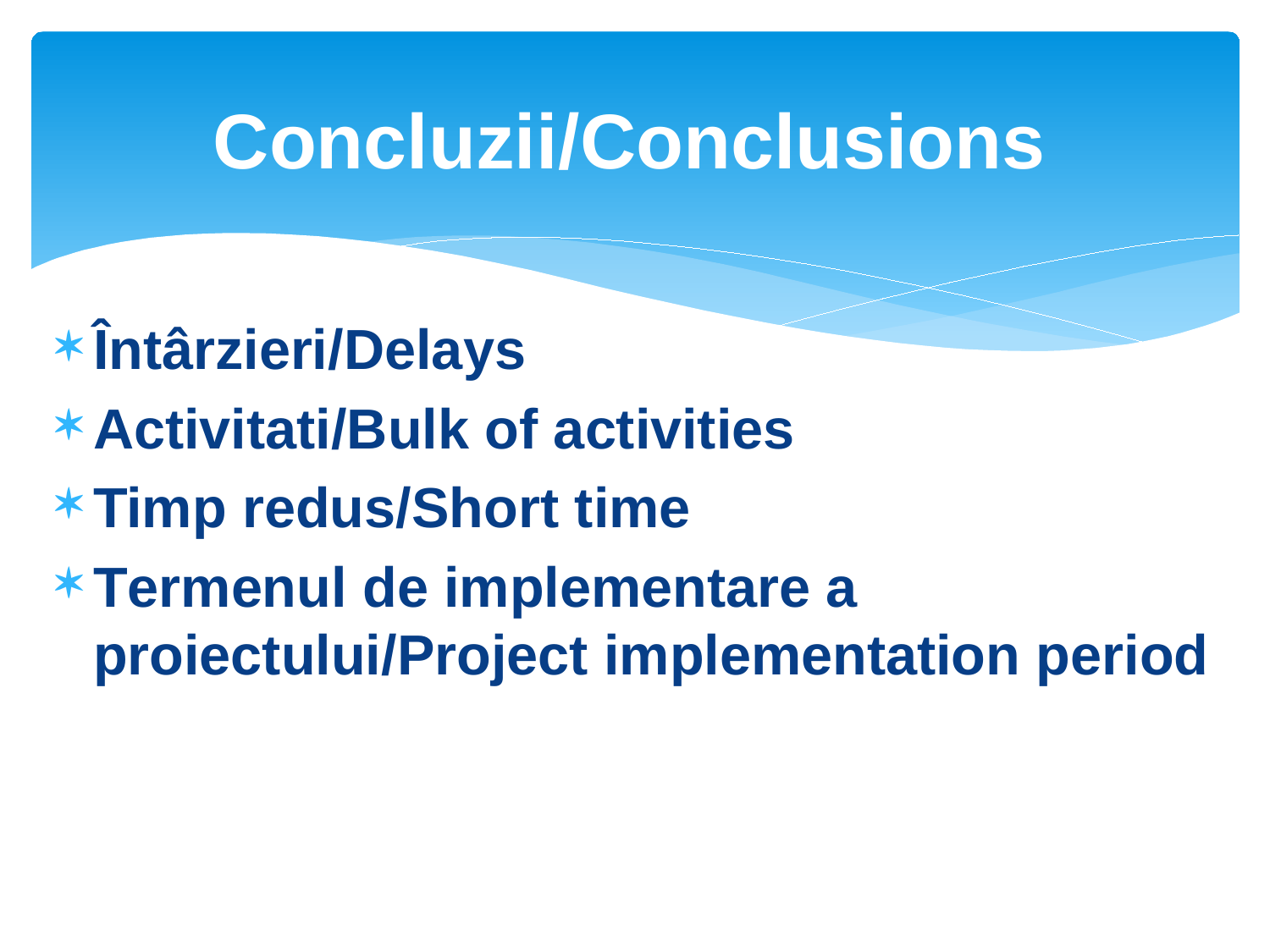

Concluzii/Conclusions
Întârzieri/Delays
Activitati/Bulk of activities
Timp redus/Short time
Termenul de implementare a proiectului/Project implementation period